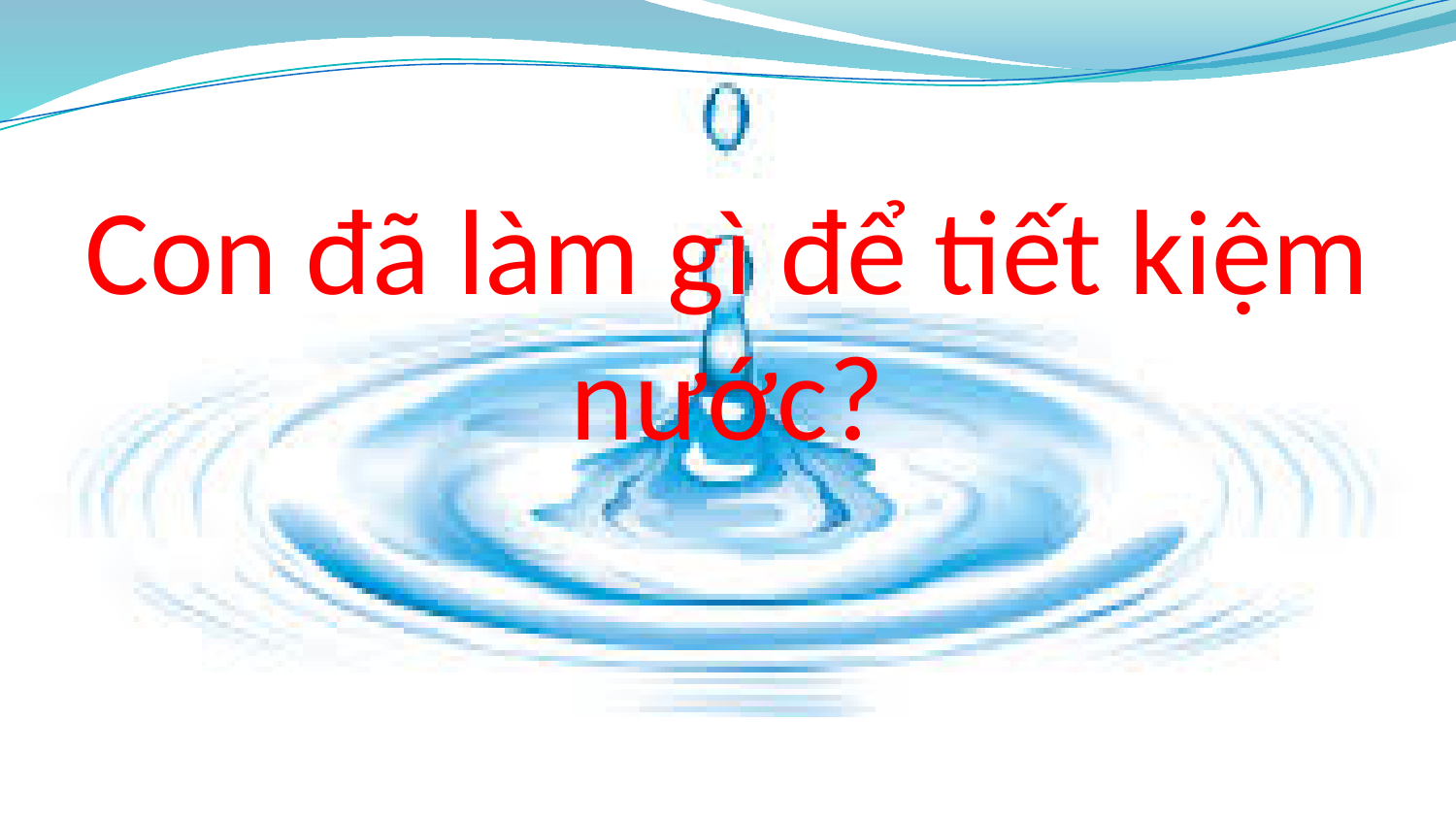

# Con đã làm gì để tiết kiệm nước?